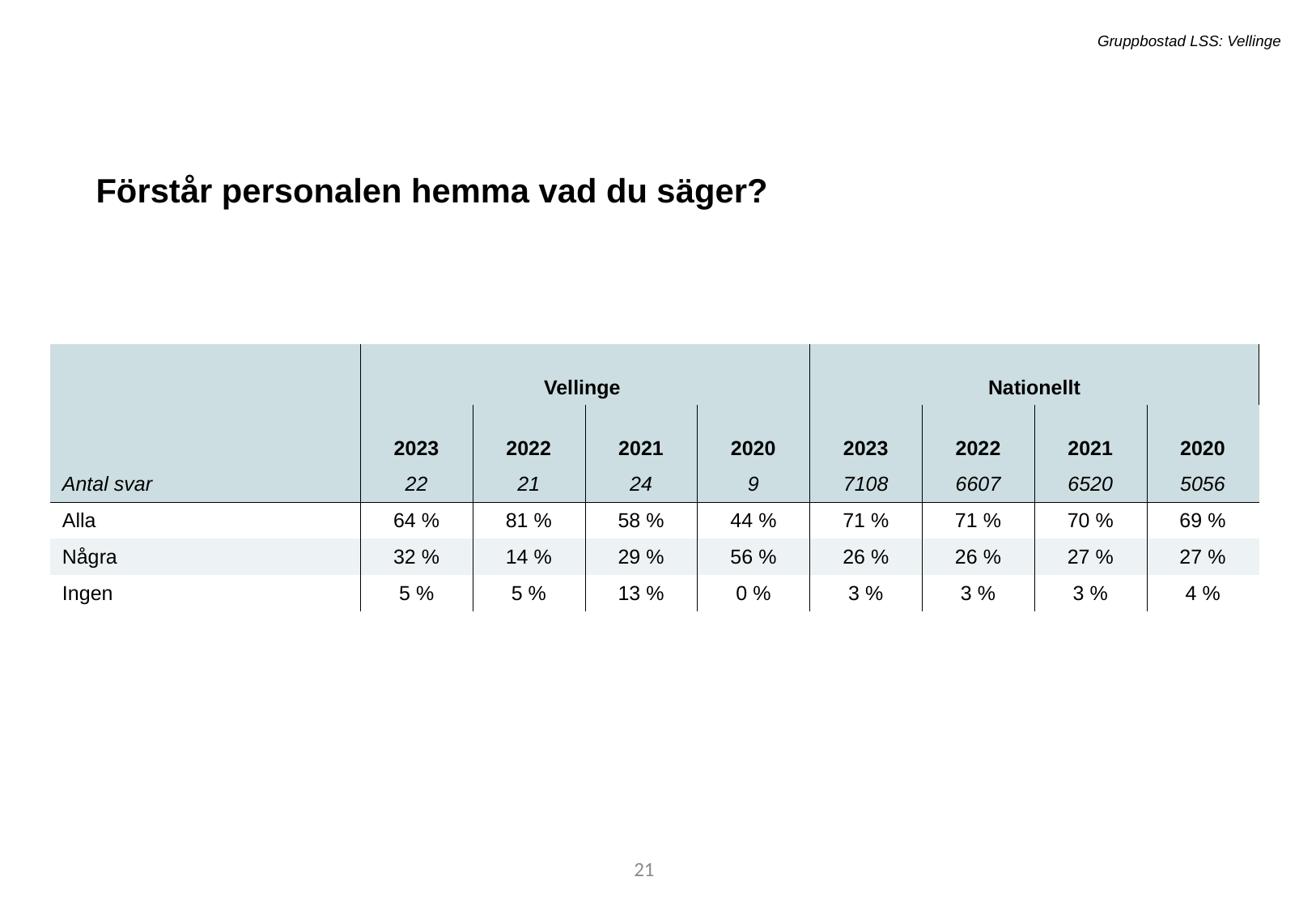

Gruppbostad LSS: Vellinge
Förstår personalen hemma vad du säger?
|  | Vellinge | Vellinge | - | - | Nationellt | Nationellt | - | - |
| --- | --- | --- | --- | --- | --- | --- | --- | --- |
|  | 2023 | 2022 | 2021 | 2020 | 2023 | 2022 | 2021 | 2020 |
| Antal svar | 22 | 21 | 24 | 9 | 7108 | 6607 | 6520 | 5056 |
| Alla | 64 % | 81 % | 58 % | 44 % | 71 % | 71 % | 70 % | 69 % |
| Några | 32 % | 14 % | 29 % | 56 % | 26 % | 26 % | 27 % | 27 % |
| Ingen | 5 % | 5 % | 13 % | 0 % | 3 % | 3 % | 3 % | 4 % |
21